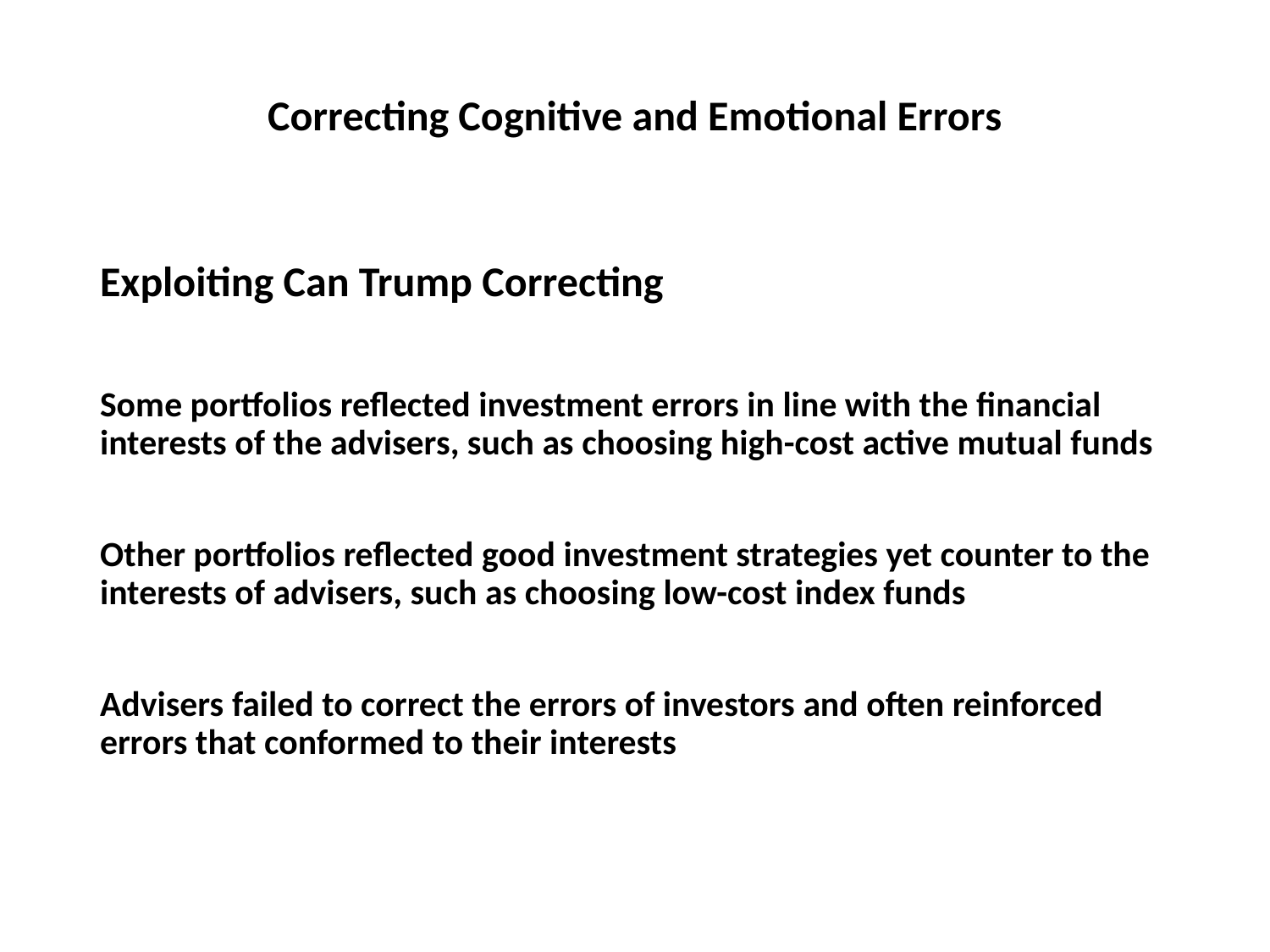

# Correcting Cognitive and Emotional Errors
Exploiting Can Trump Correcting

Some portfolios reflected investment errors in line with the financial interests of the advisers, such as choosing high-cost active mutual funds

Other portfolios reflected good investment strategies yet counter to the interests of advisers, such as choosing low-cost index funds

Advisers failed to correct the errors of investors and often reinforced errors that conformed to their interests